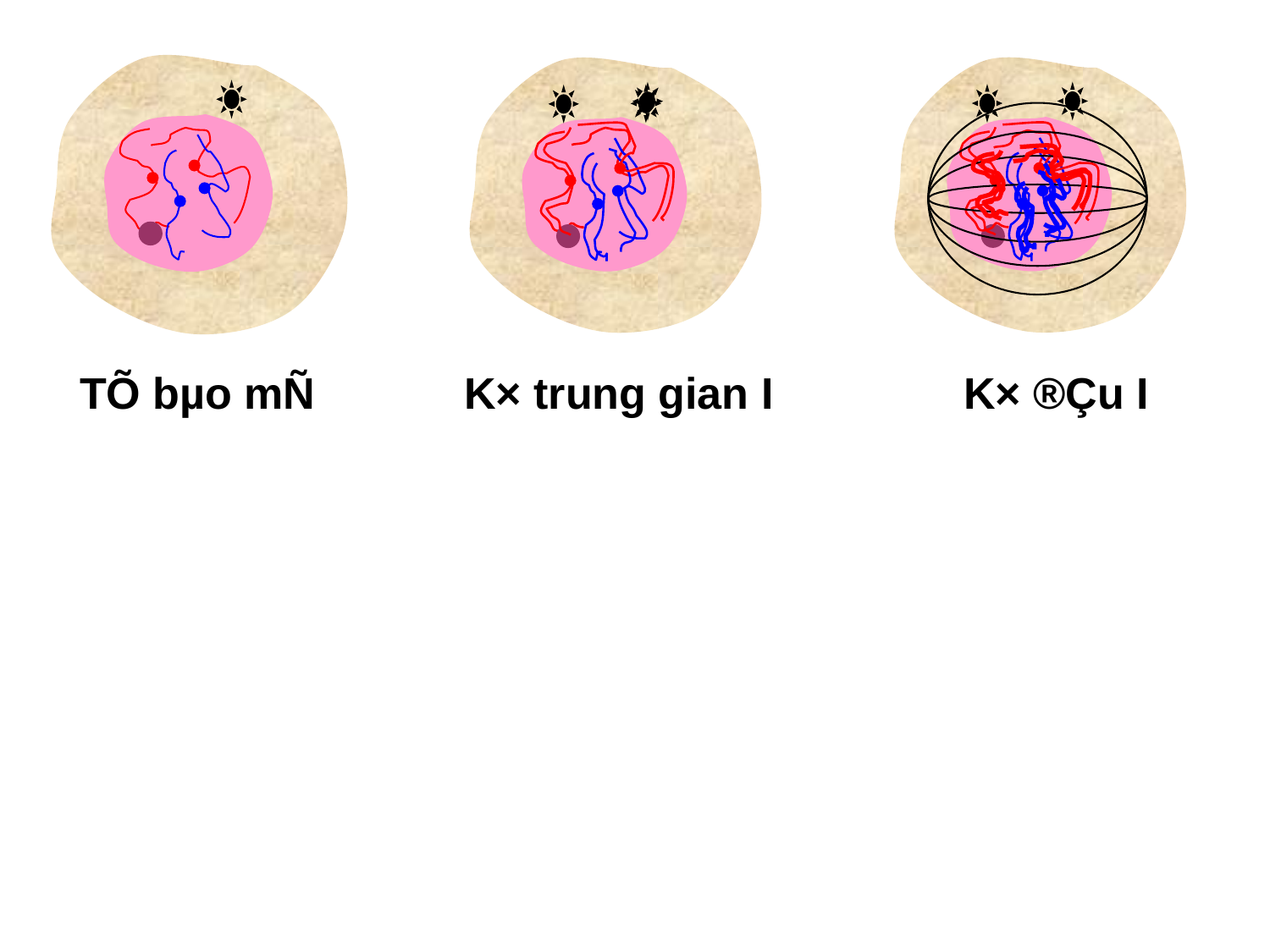

TÕ bµo mÑ
K× trung gian I
K× ®Çu I